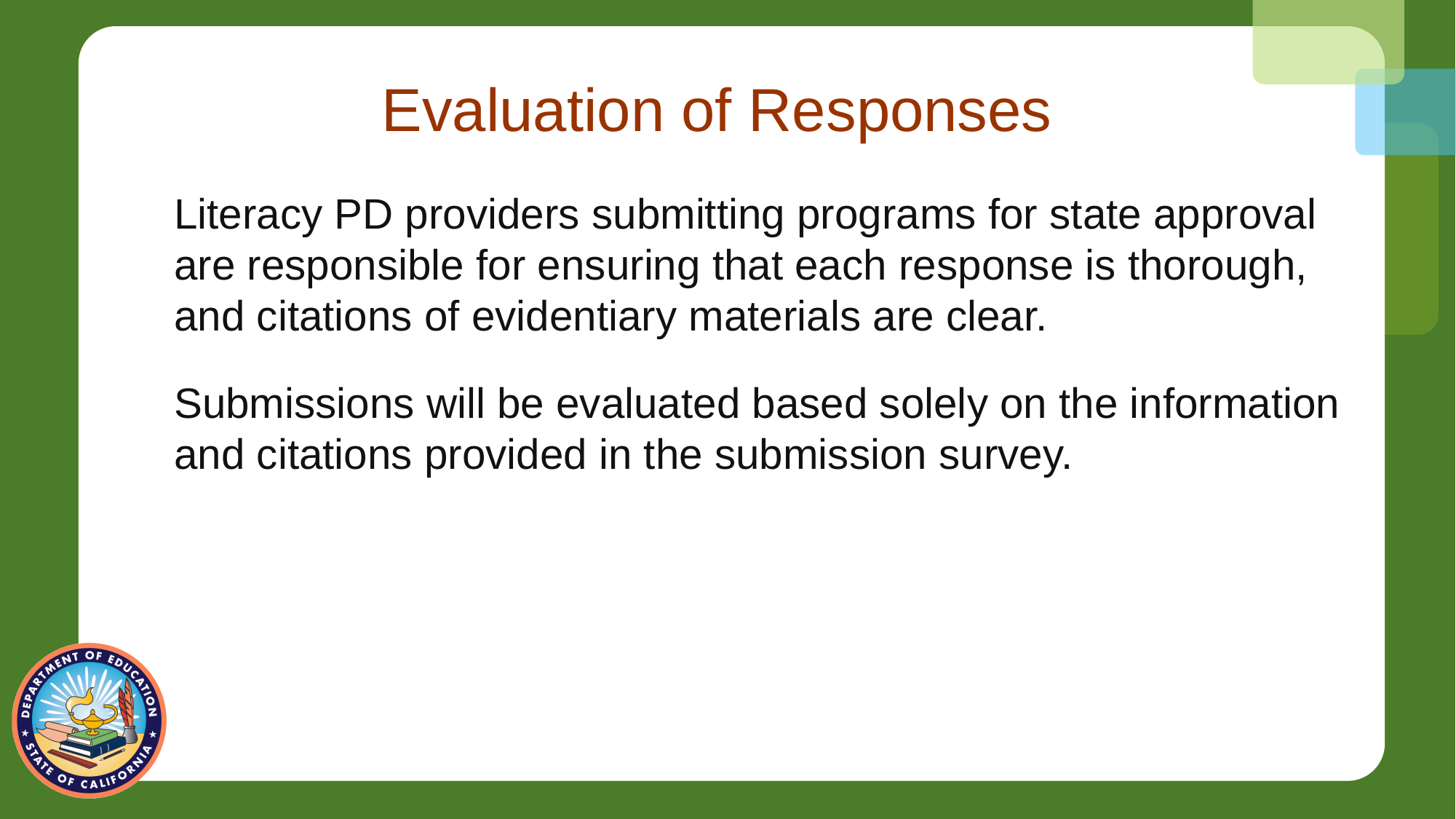

# Evaluation of Responses
Literacy PD providers submitting programs for state approval are responsible for ensuring that each response is thorough, and citations of evidentiary materials are clear.
Submissions will be evaluated based solely on the information and citations provided in the submission survey.